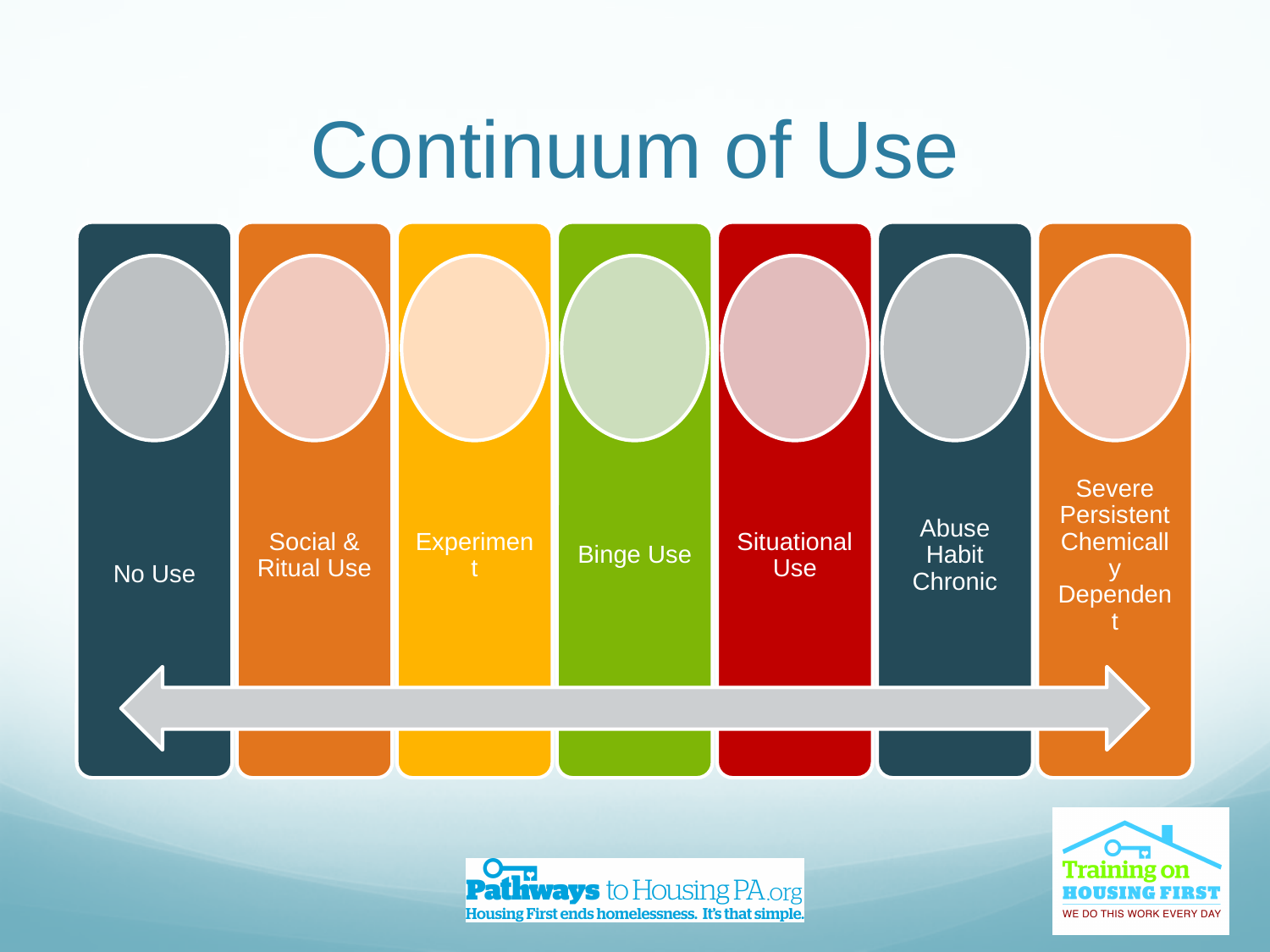

# Continuum of Use

No Use
Social & Ritual Use
Experiment
Binge Use
Situational Use
Abuse Habit Chronic
Severe Persistent Chemically Dependent